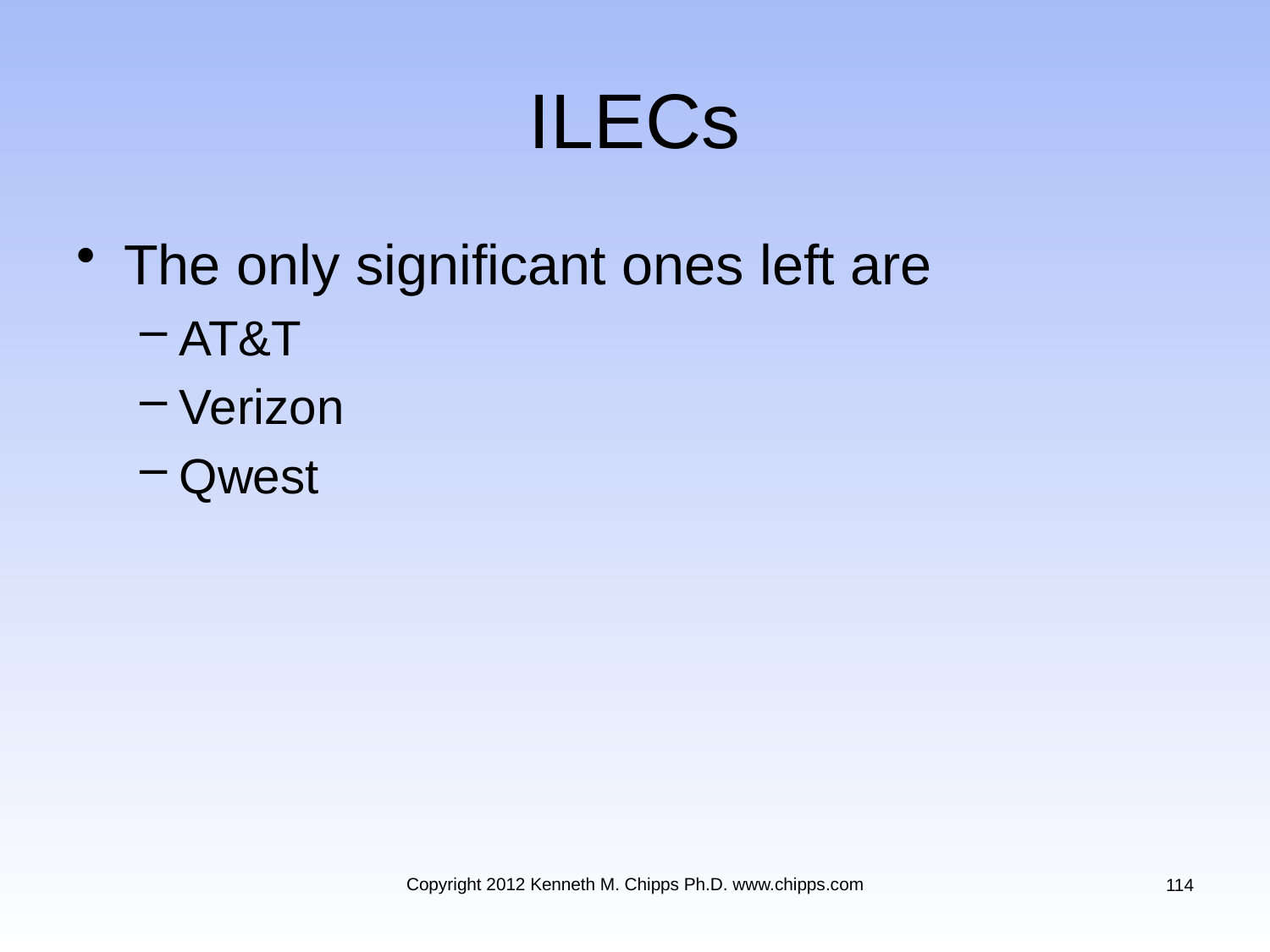

# ILECs
The only significant ones left are
AT&T
Verizon
Qwest
Copyright 2012 Kenneth M. Chipps Ph.D. www.chipps.com
114